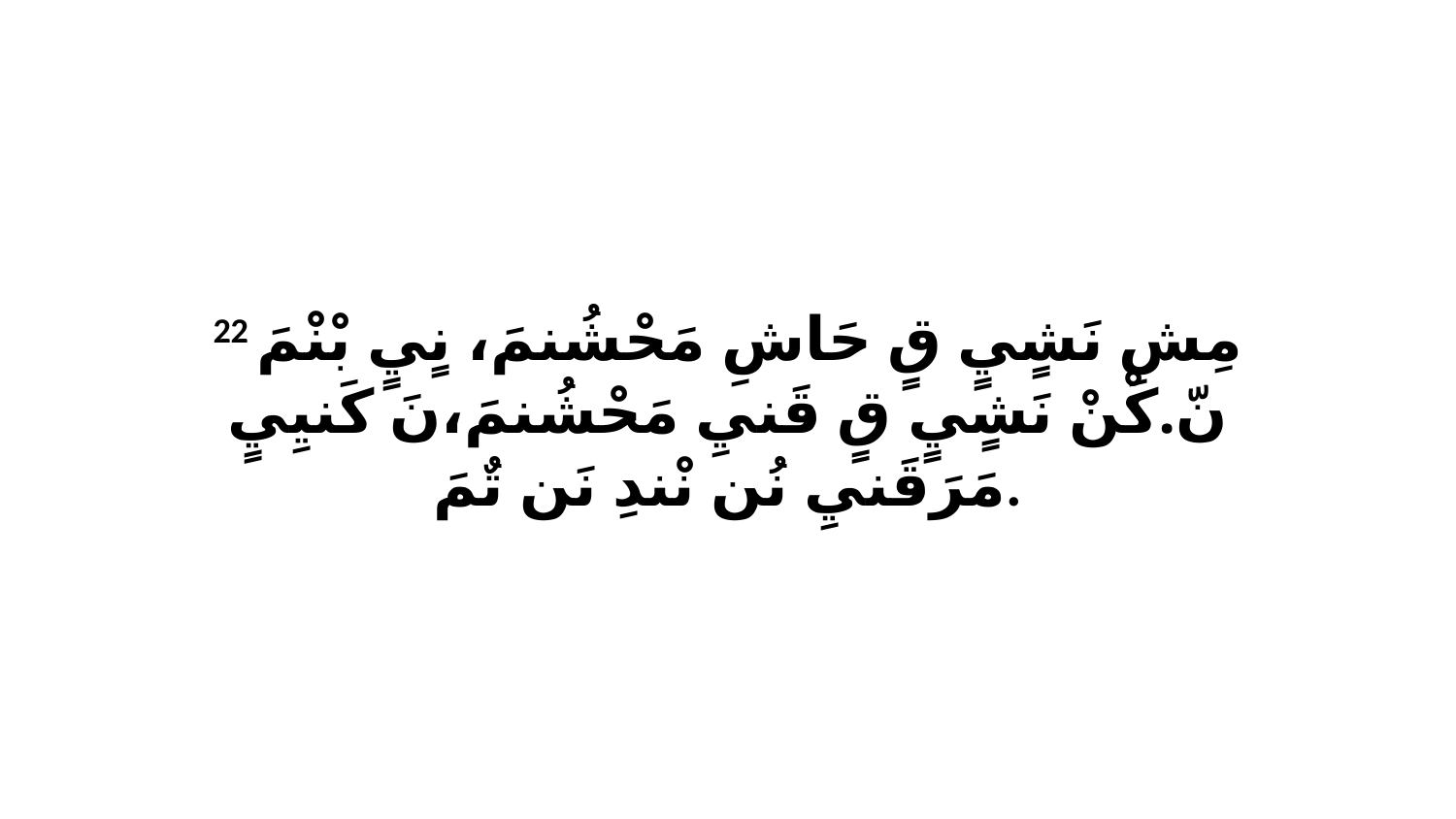

22 مِشِ نَشٍيٍ قٍ حَاشِ مَحْشُنمَ، نٍيٍ بْنْمَ نّ.كْنْ نَشٍيٍ قٍ قَنيِ مَحْشُنمَ،نَ كَنيِيٍ مَرَقَنيِ نُن نْندِ نَن تٌمَ.